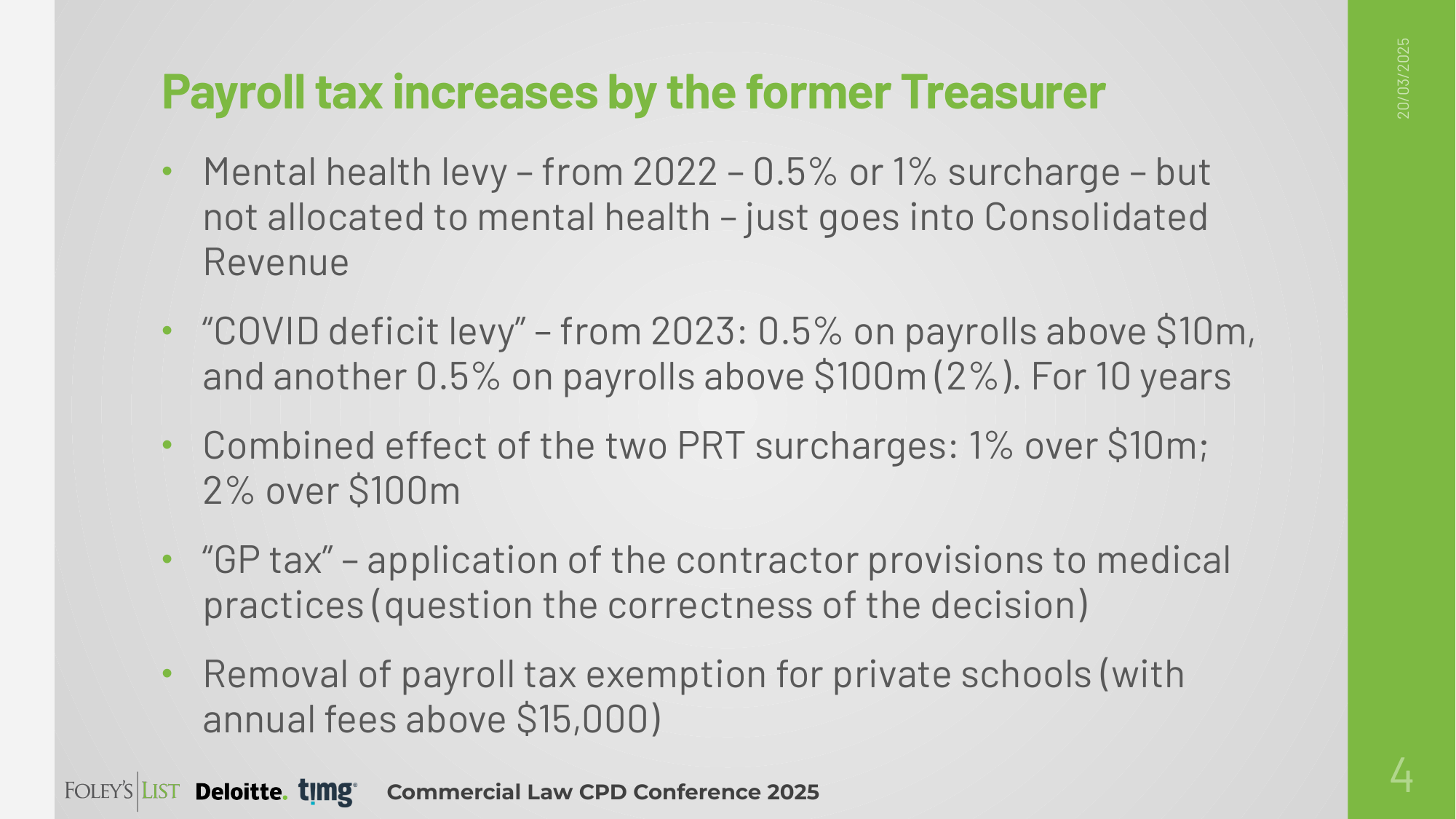

# Payroll tax increases by the former Treasurer
20/03/2025
Mental health levy – from 2022 – 0.5% or 1% surcharge – but not allocated to mental health – just goes into Consolidated Revenue
“COVID deficit levy” – from 2023: 0.5% on payrolls above $10m, and another 0.5% on payrolls above $100m (2%). For 10 years
Combined effect of the two PRT surcharges: 1% over $10m; 2% over $100m
“GP tax” – application of the contractor provisions to medical practices (question the correctness of the decision)
Removal of payroll tax exemption for private schools (with annual fees above $15,000)
4